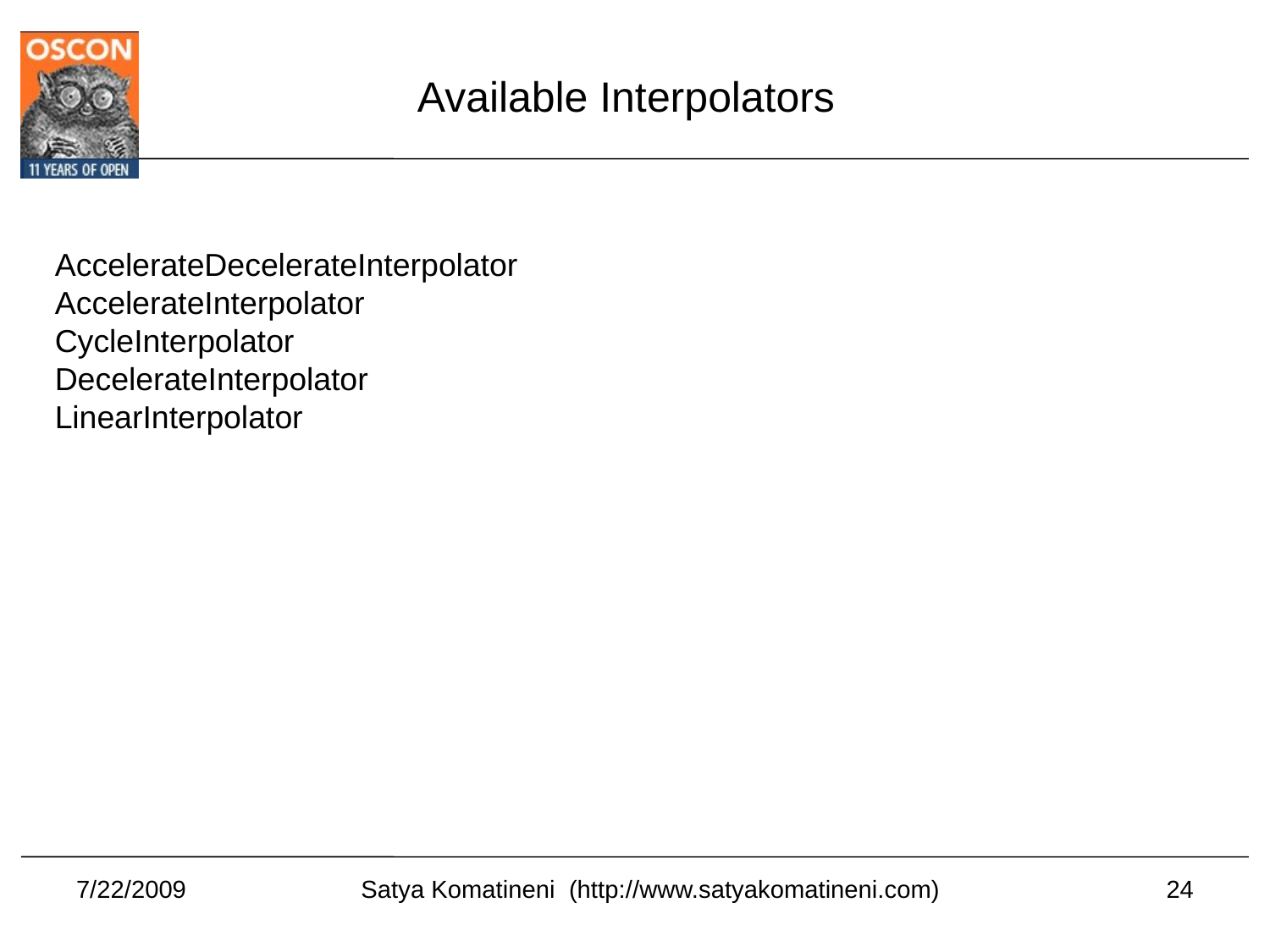

Available Interpolators
AccelerateDecelerateInterpolator
AccelerateInterpolator
CycleInterpolator
DecelerateInterpolator
LinearInterpolator
7/22/2009
24
Satya Komatineni  (http://www.satyakomatineni.com)